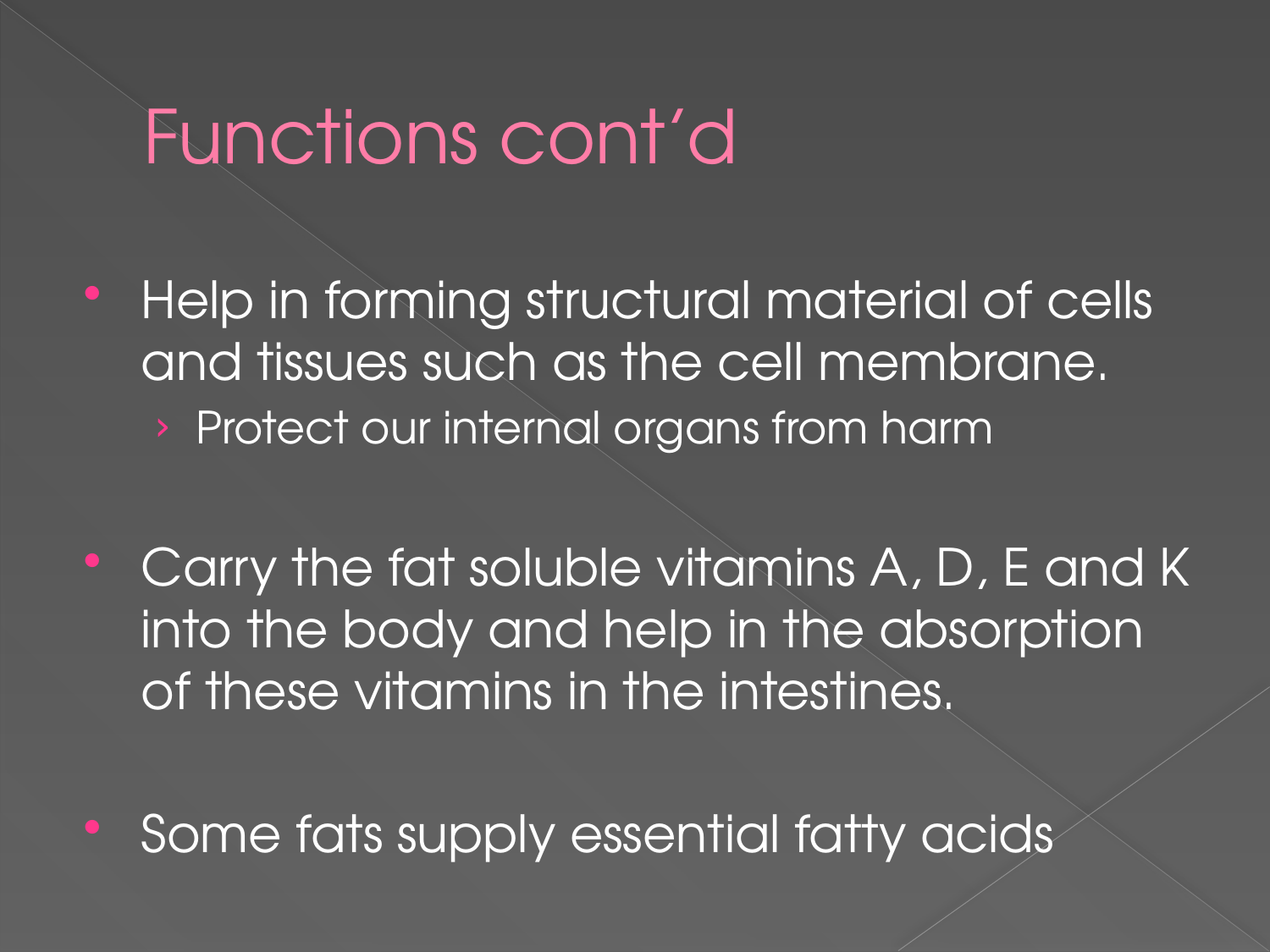

# Functions cont’d
Help in forming structural material of cells and tissues such as the cell membrane.
Protect our internal organs from harm

Carry the fat soluble vitamins A, D, E and K into the body and help in the absorption of these vitamins in the intestines.

Some fats supply essential fatty acids